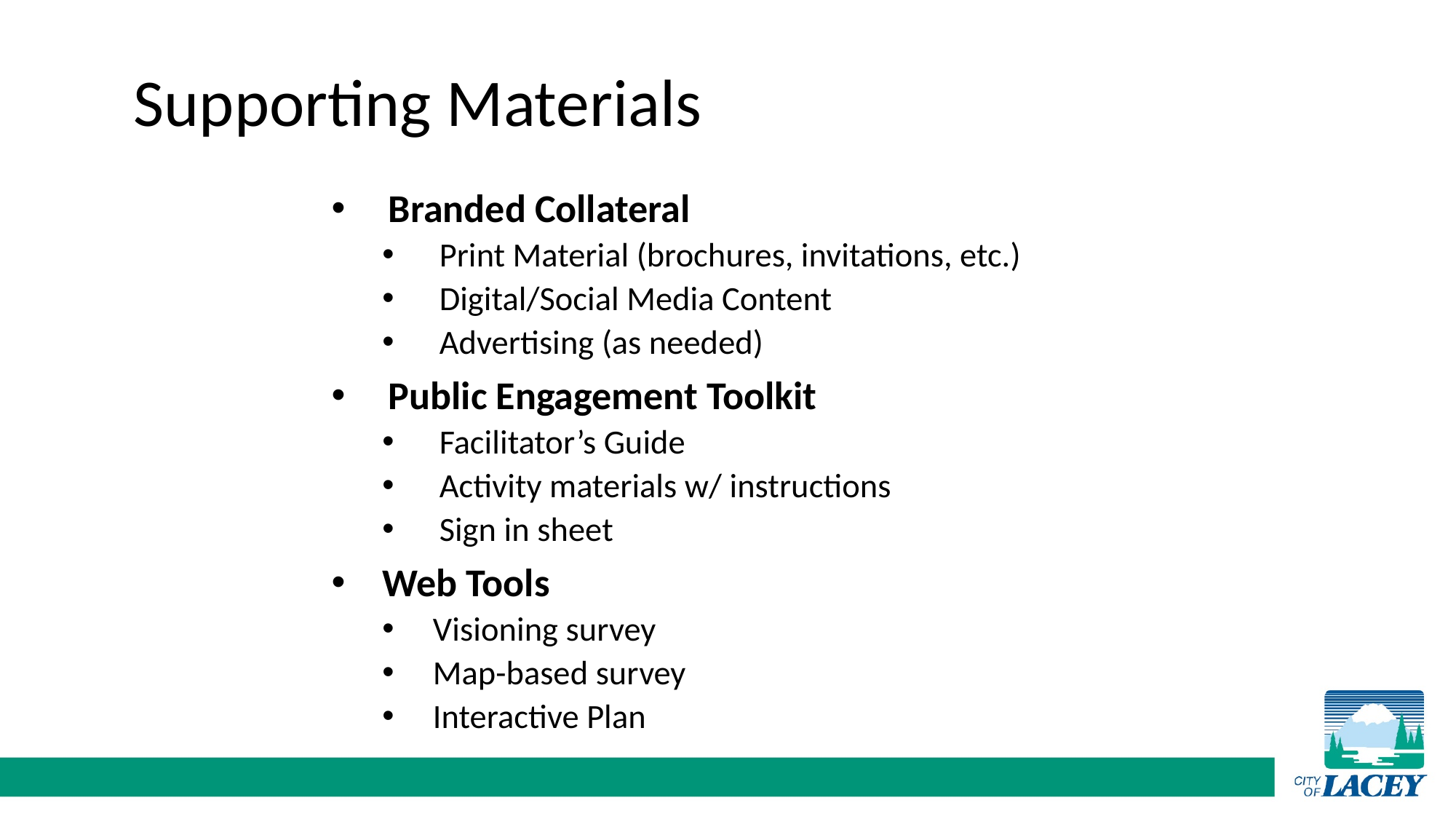

Supporting Materials
Branded Collateral
Print Material (brochures, invitations, etc.)
Digital/Social Media Content
Advertising (as needed)
Public Engagement Toolkit
Facilitator’s Guide
Activity materials w/ instructions
Sign in sheet
Web Tools
Visioning survey
Map-based survey
Interactive Plan